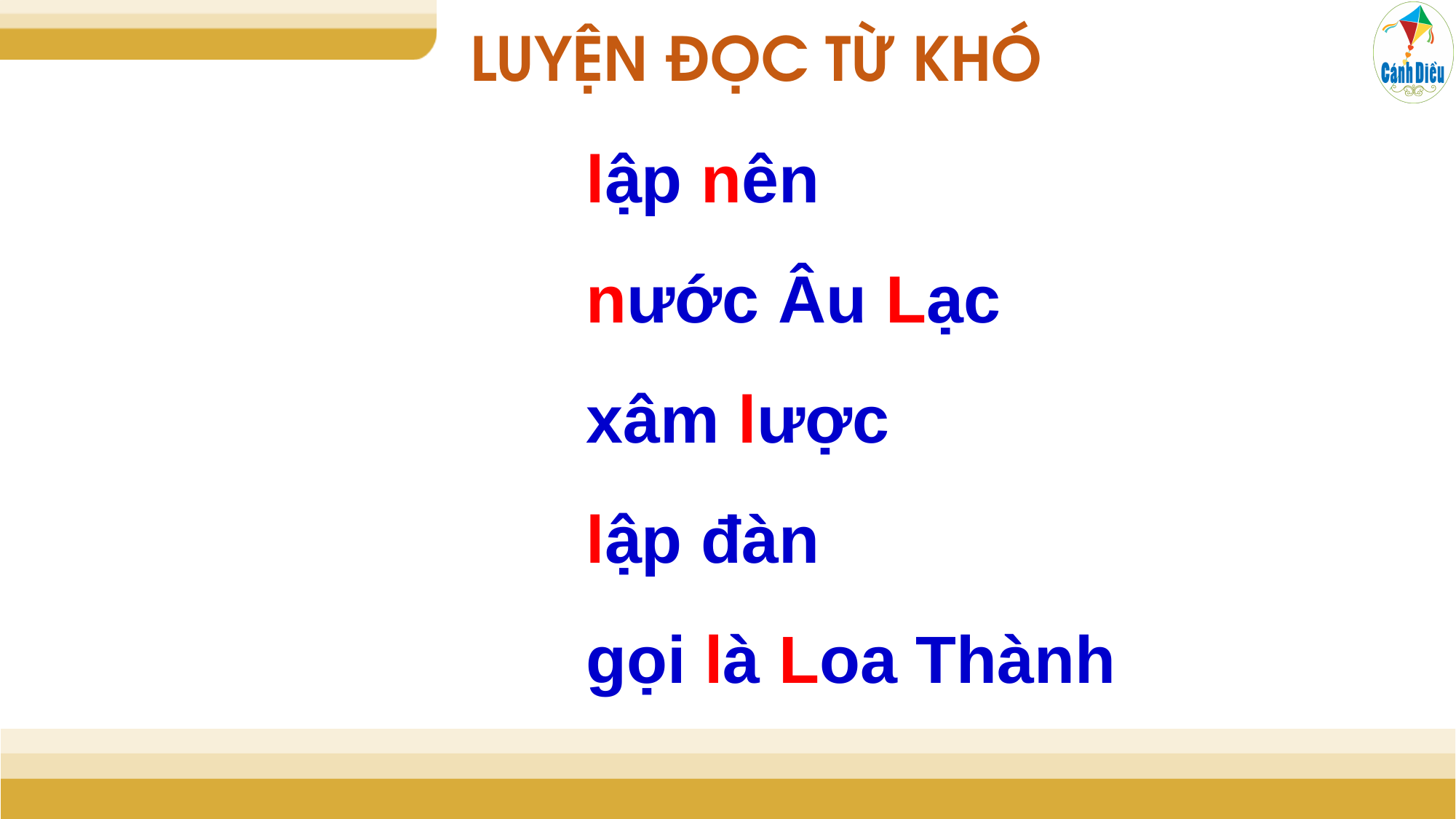

LUYỆN ĐỌC TỪ KHÓ
lập nên
nước Âu Lạc
xâm lược
lập đàn
gọi là Loa Thành